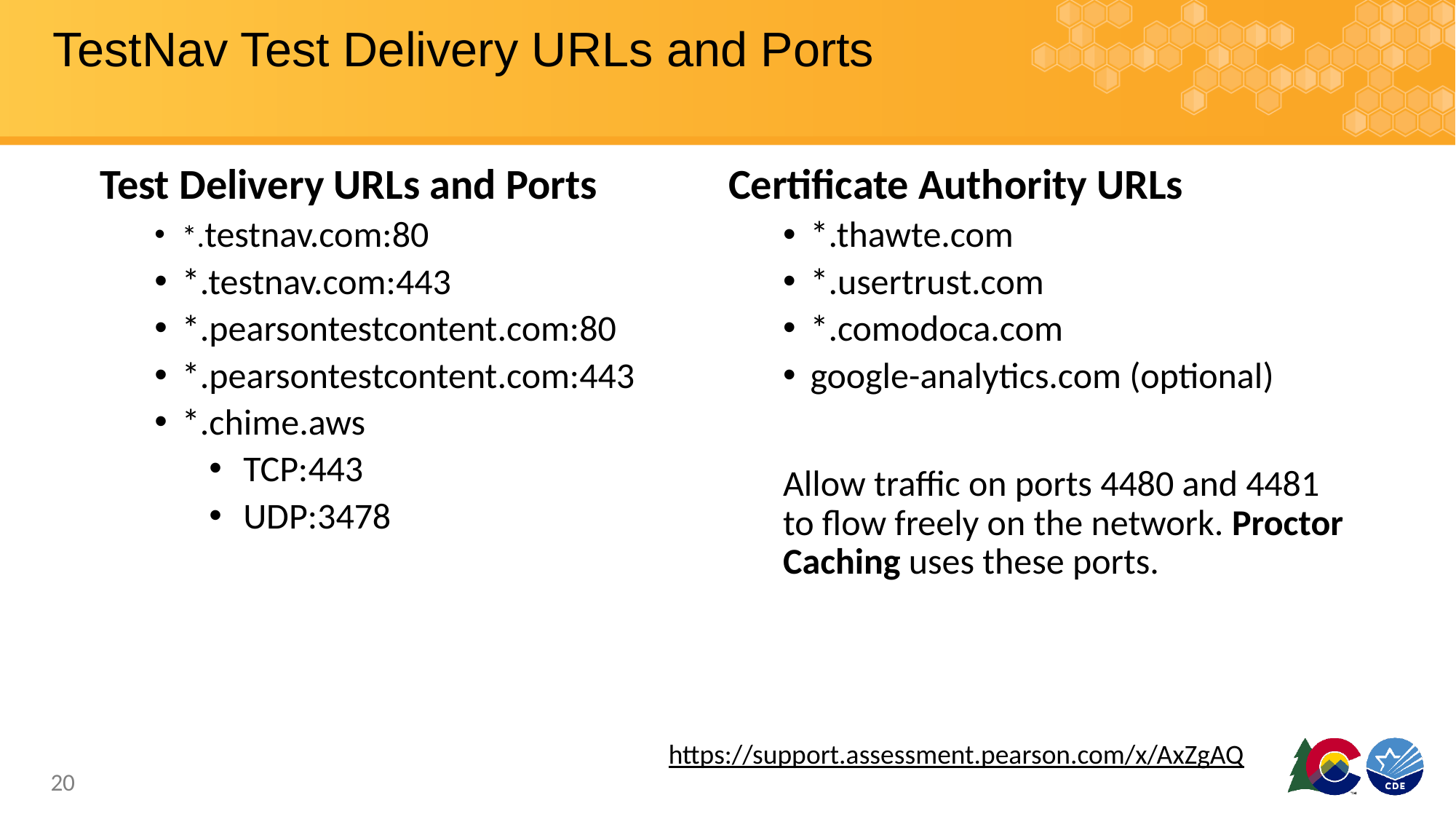

# TestNav Test Delivery URLs and Ports
Test Delivery URLs and Ports
*.testnav.com:80
*.testnav.com:443
*.pearsontestcontent.com:80
*.pearsontestcontent.com:443
*.chime.aws
TCP:443
UDP:3478

Certificate Authority URLs
*.thawte.com
*.usertrust.com
*.comodoca.com
google-analytics.com (optional)

Allow traffic on ports 4480 and 4481 to flow freely on the network. Proctor Caching uses these ports.

https://support.assessment.pearson.com/x/AxZgAQ

20